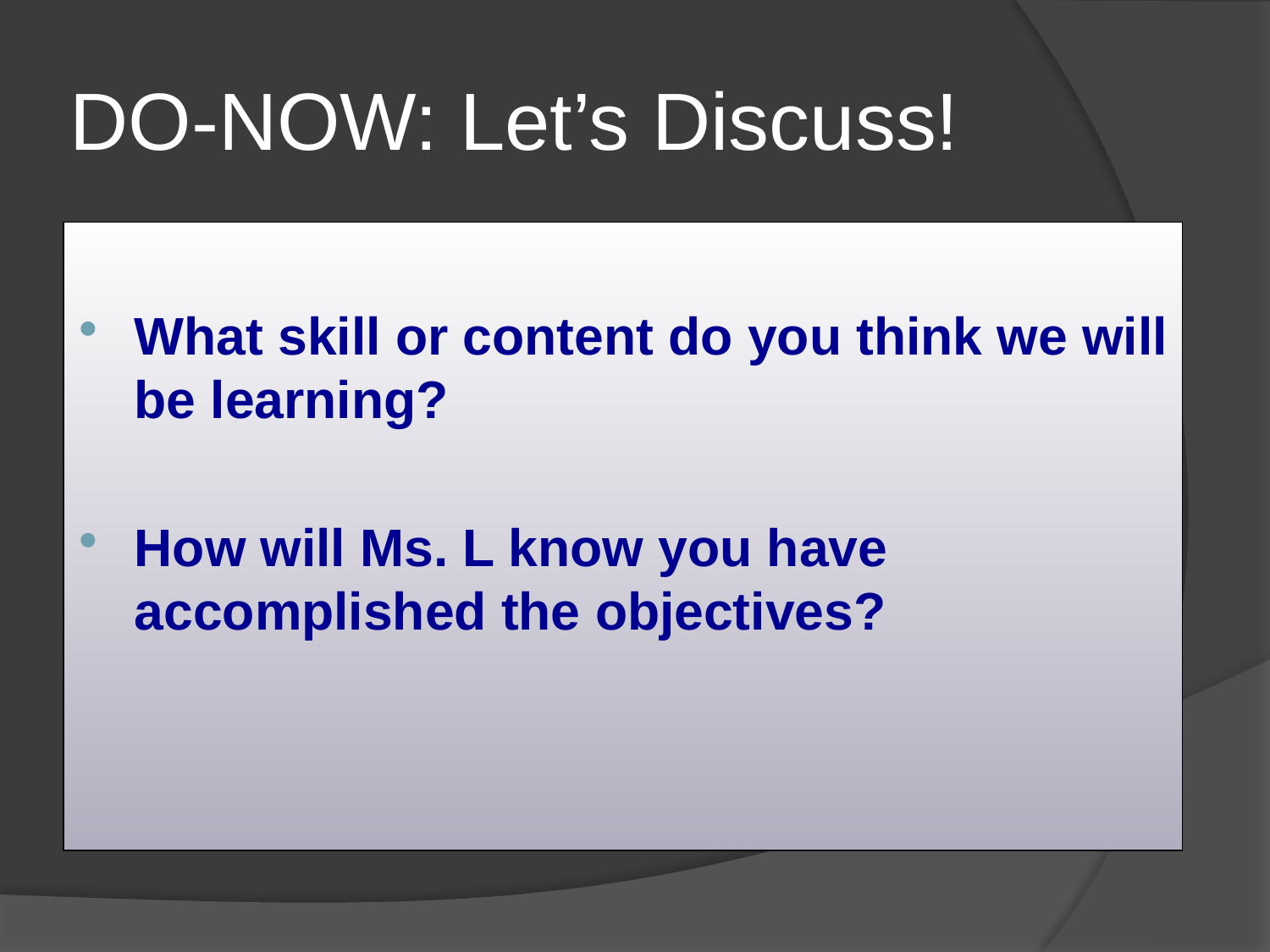

# DO-NOW: Let’s Discuss!

What skill or content do you think we will be learning?

How will Ms. L know you have accomplished the objectives?